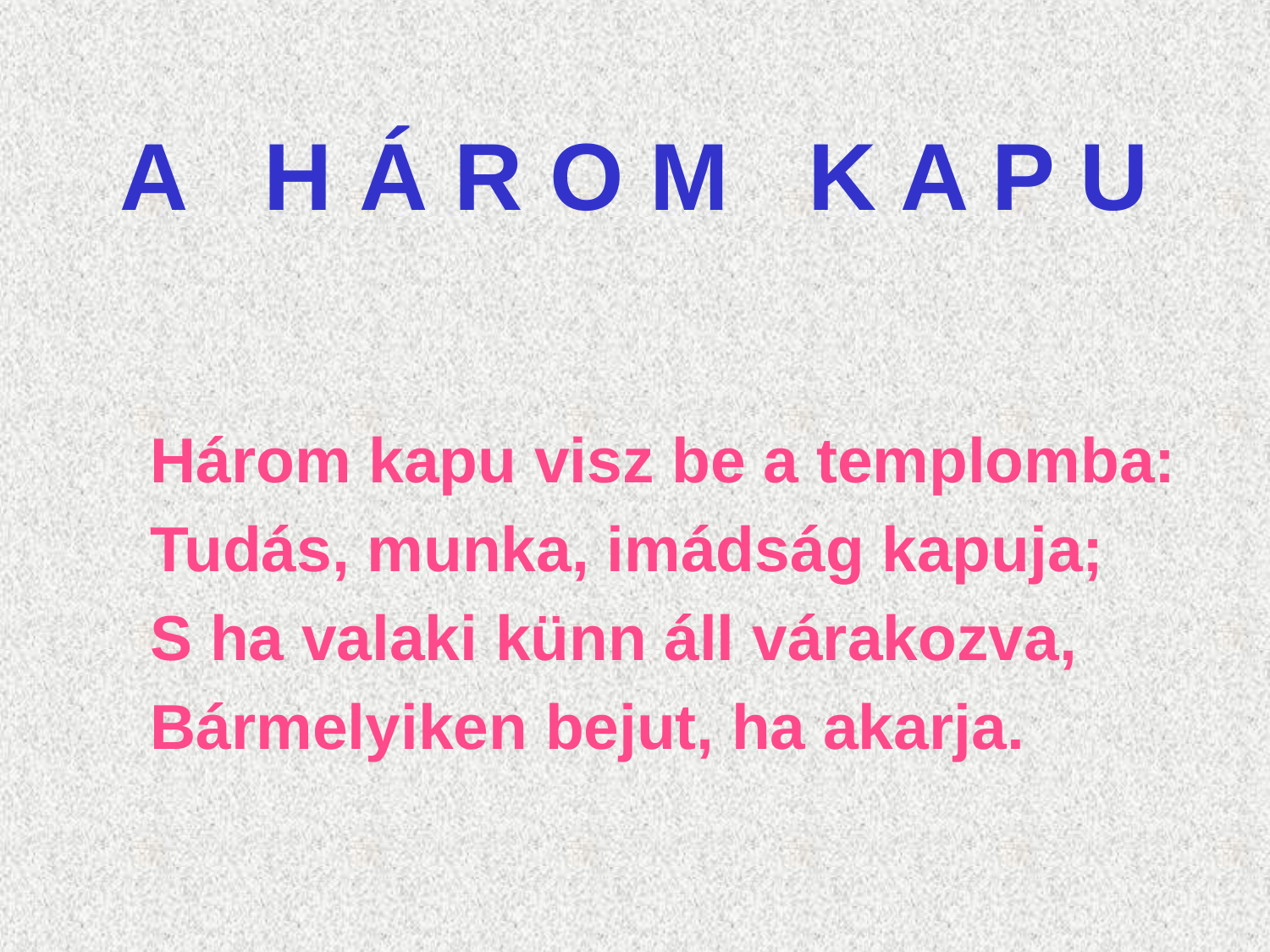

# A   H Á R O M   K A P U
   Három kapu visz be a templomba:
   Tudás, munka, imádság kapuja;
   S ha valaki künn áll várakozva,
   Bármelyiken bejut, ha akarja.